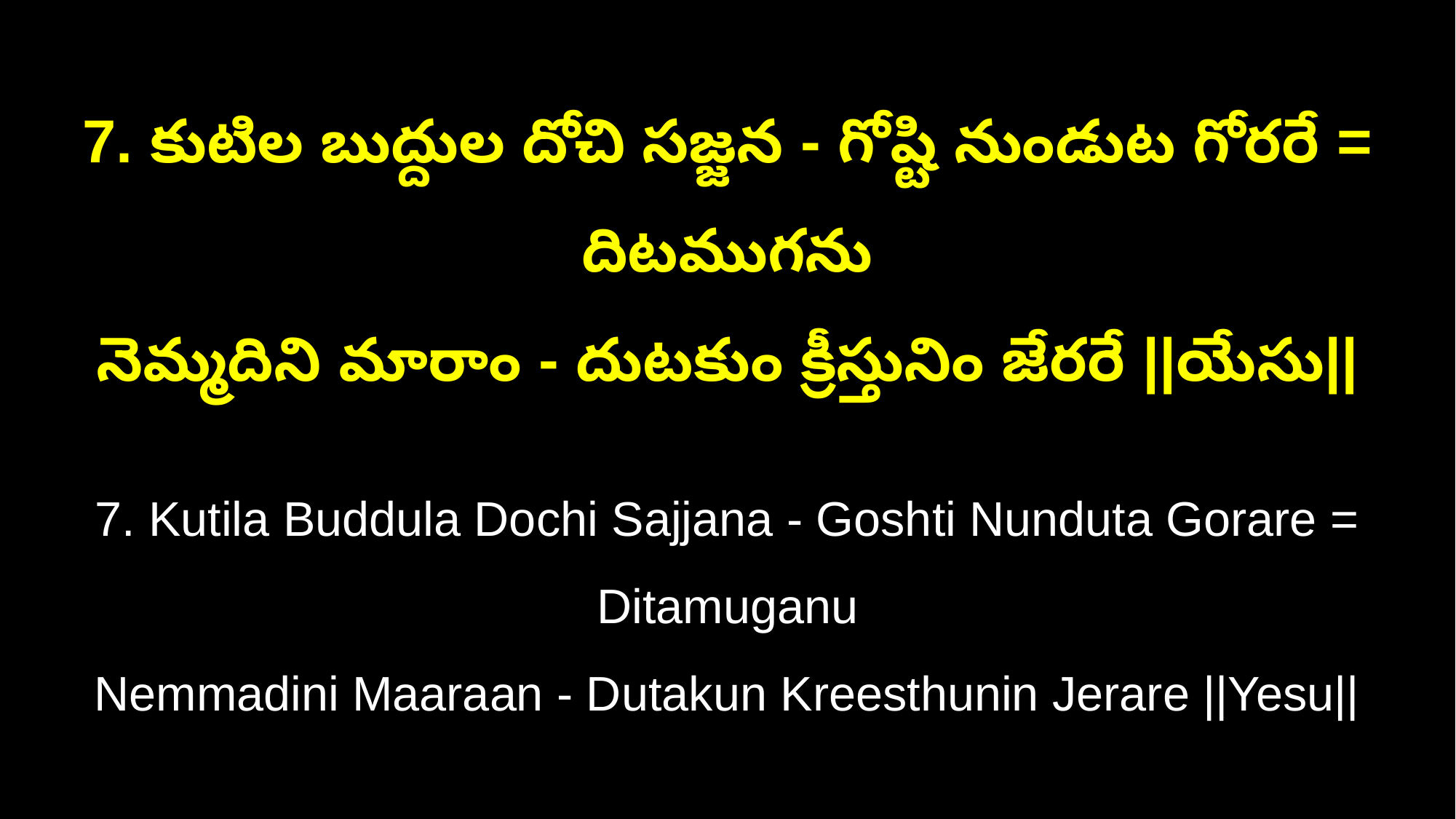

7. కుటిల బుద్దుల దోచి సజ్జన - గోష్టి నుండుట గోరరే = దిటముగను
నెమ్మదిని మారాం - దుటకుం క్రీస్తునిం జేరరే ||యేసు||
7. Kutila Buddula Dochi Sajjana - Goshti Nunduta Gorare = Ditamuganu
Nemmadini Maaraan - Dutakun Kreesthunin Jerare ||Yesu||